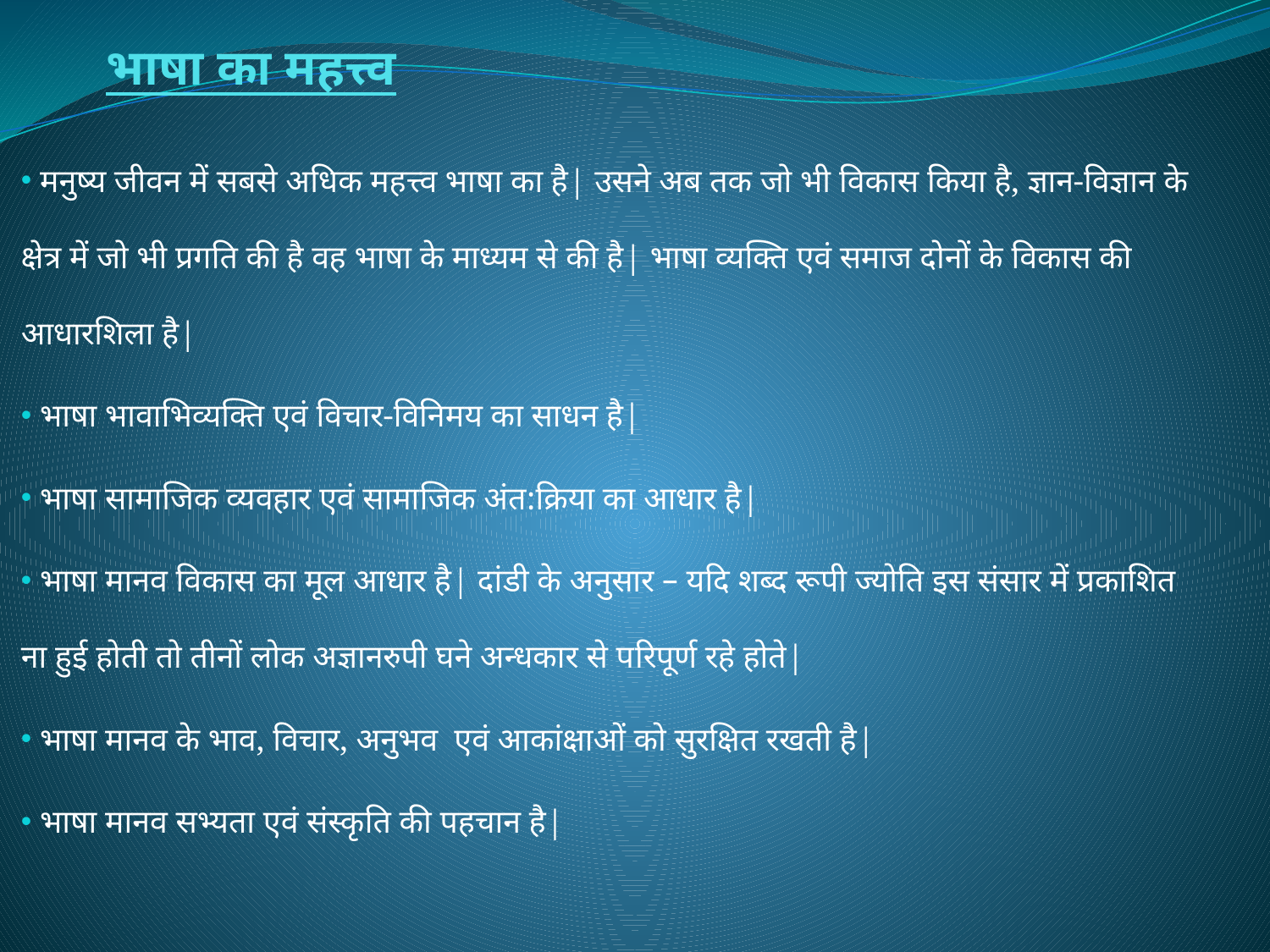

# भाषा का महत्त्व
 मनुष्य जीवन में सबसे अधिक महत्त्व भाषा का है| उसने अब तक जो भी विकास किया है, ज्ञान-विज्ञान के क्षेत्र में जो भी प्रगति की है वह भाषा के माध्यम से की है| भाषा व्यक्ति एवं समाज दोनों के विकास की आधारशिला है|
 भाषा भावाभिव्यक्ति एवं विचार-विनिमय का साधन है|
 भाषा सामाजिक व्यवहार एवं सामाजिक अंत:क्रिया का आधार है|
 भाषा मानव विकास का मूल आधार है| दांडी के अनुसार – यदि शब्द रूपी ज्योति इस संसार में प्रकाशित ना हुई होती तो तीनों लोक अज्ञानरुपी घने अन्धकार से परिपूर्ण रहे होते|
 भाषा मानव के भाव, विचार, अनुभव  एवं आकांक्षाओं को सुरक्षित रखती है|
 भाषा मानव सभ्यता एवं संस्कृति की पहचान है|